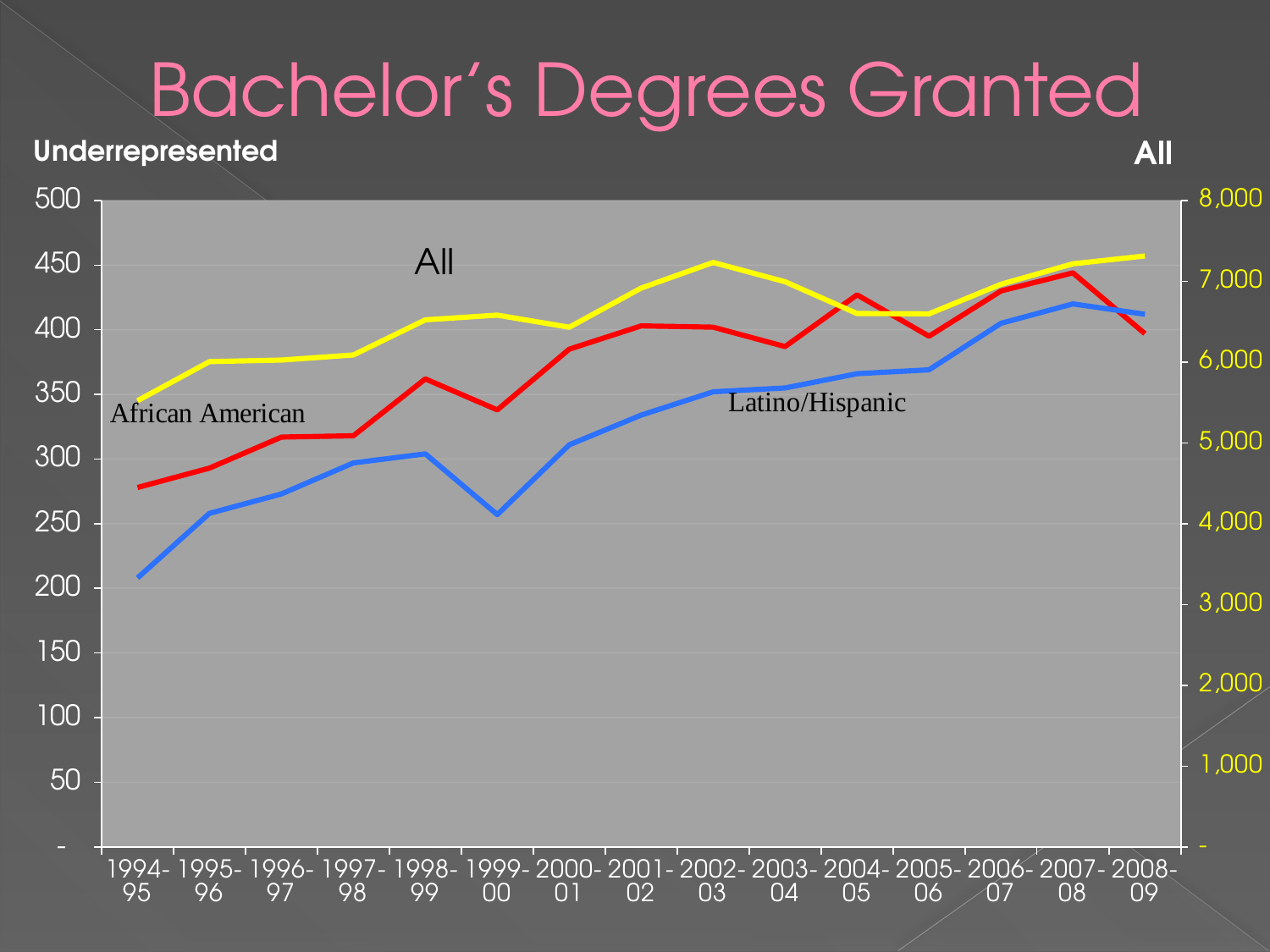

# Bachelor’s Degrees Granted
Underrepresented
All

### Chart

| Category | African American | Latino/Hispanic | All |
|---|---|---|---|
| 1994-95 | 278.0 | 208.0 | 5522.0 |
| 1995-96 | 293.0 | 258.0 | 6006.0 |
| 1996-97 | 317.0 | 273.0 | 6025.0 |
| 1997-98 | 318.0 | 297.0 | 6088.0 |
| 1998-99 | 362.0 | 304.0 | 6523.0 |
| 1999-00 | 338.0 | 257.0 | 6581.0 |
| 2000-01 | 385.0 | 311.0 | 6431.0 |
| 2001-02 | 403.0 | 334.0 | 6916.0 |
| 2002-03 | 402.0 | 352.0 | 7233.0 |
| 2003-04 | 387.0 | 355.0 | 6994.0 |
| 2004-05 | 427.0 | 366.0 | 6601.0 |
| 2005-06 | 395.0 | 369.0 | 6597.0 |
| 2006-07 | 430.0 | 405.0 | 6963.0 |
| 2007-08 | 444.0 | 420.0 | 7216.0 |
| 2008-09 | 397.0 | 412.0 | 7313.0 |
All